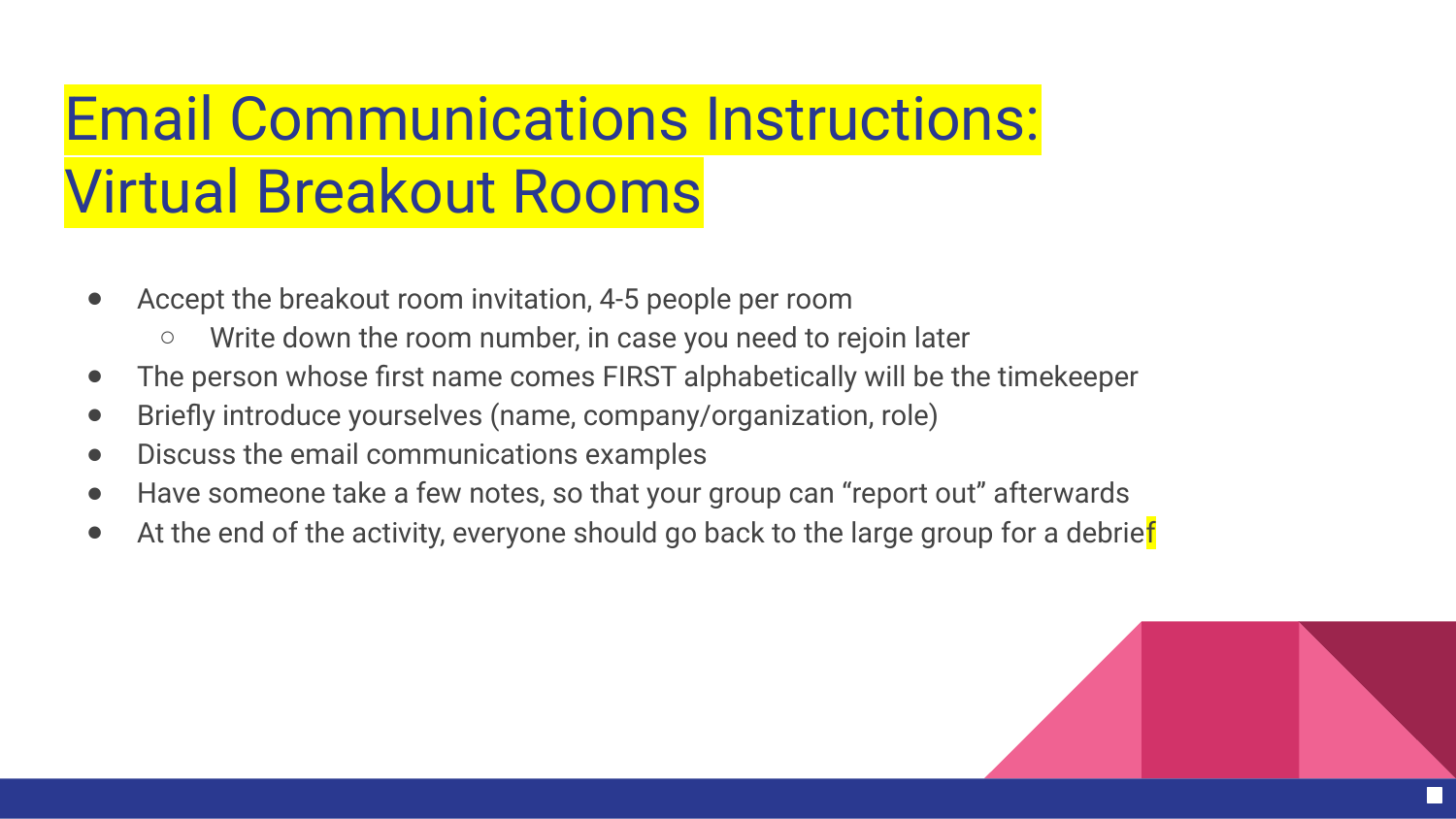

# Email Communications Instructions: Virtual Breakout Rooms
Accept the breakout room invitation, 4-5 people per room
Write down the room number, in case you need to rejoin later
The person whose first name comes FIRST alphabetically will be the timekeeper
Briefly introduce yourselves (name, company/organization, role)
Discuss the email communications examples
Have someone take a few notes, so that your group can “report out” afterwards
At the end of the activity, everyone should go back to the large group for a debrief